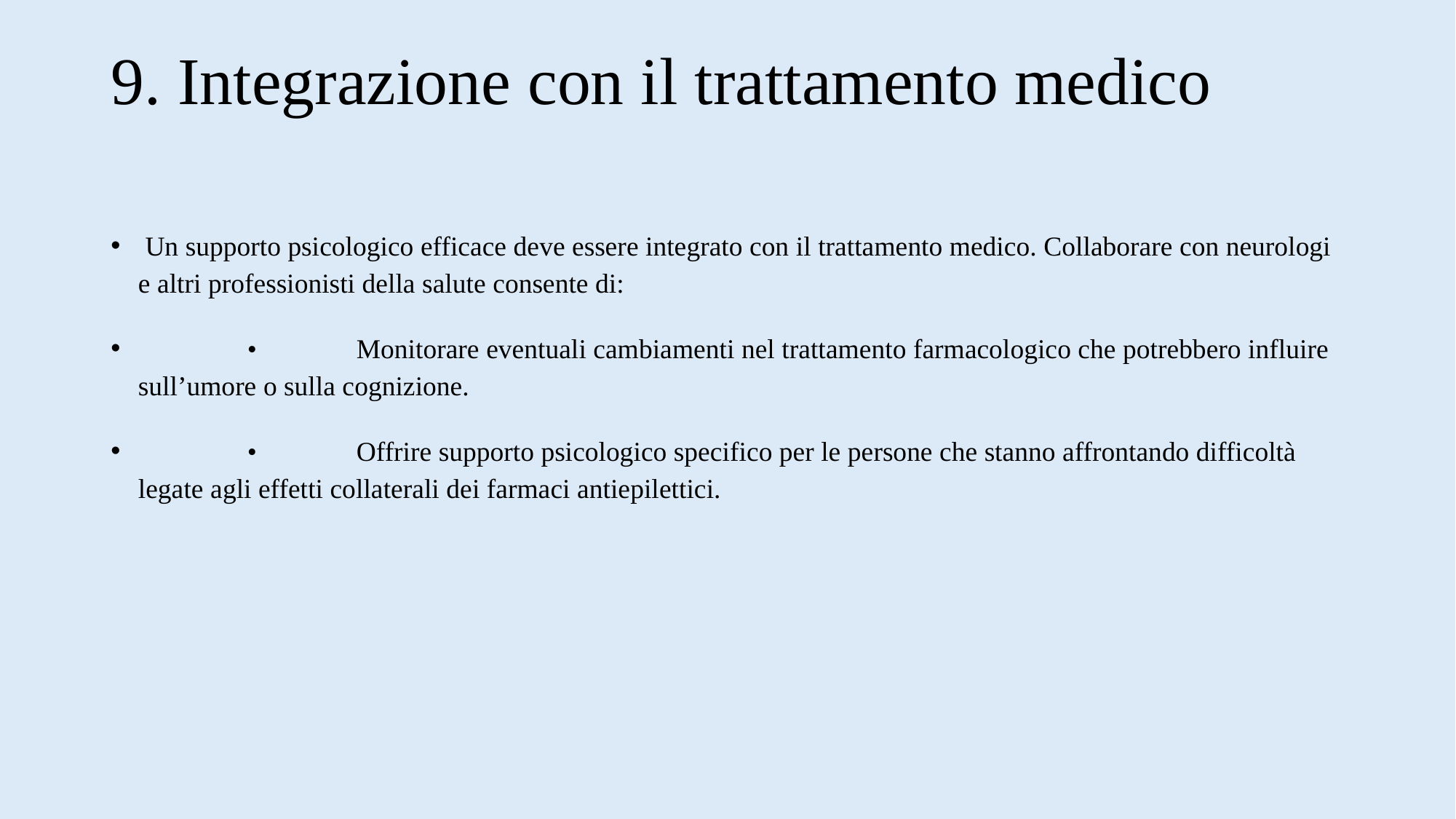

# 9. Integrazione con il trattamento medico
 Un supporto psicologico efficace deve essere integrato con il trattamento medico. Collaborare con neurologi e altri professionisti della salute consente di:
 	•	Monitorare eventuali cambiamenti nel trattamento farmacologico che potrebbero influire sull’umore o sulla cognizione.
	•	Offrire supporto psicologico specifico per le persone che stanno affrontando difficoltà legate agli effetti collaterali dei farmaci antiepilettici.